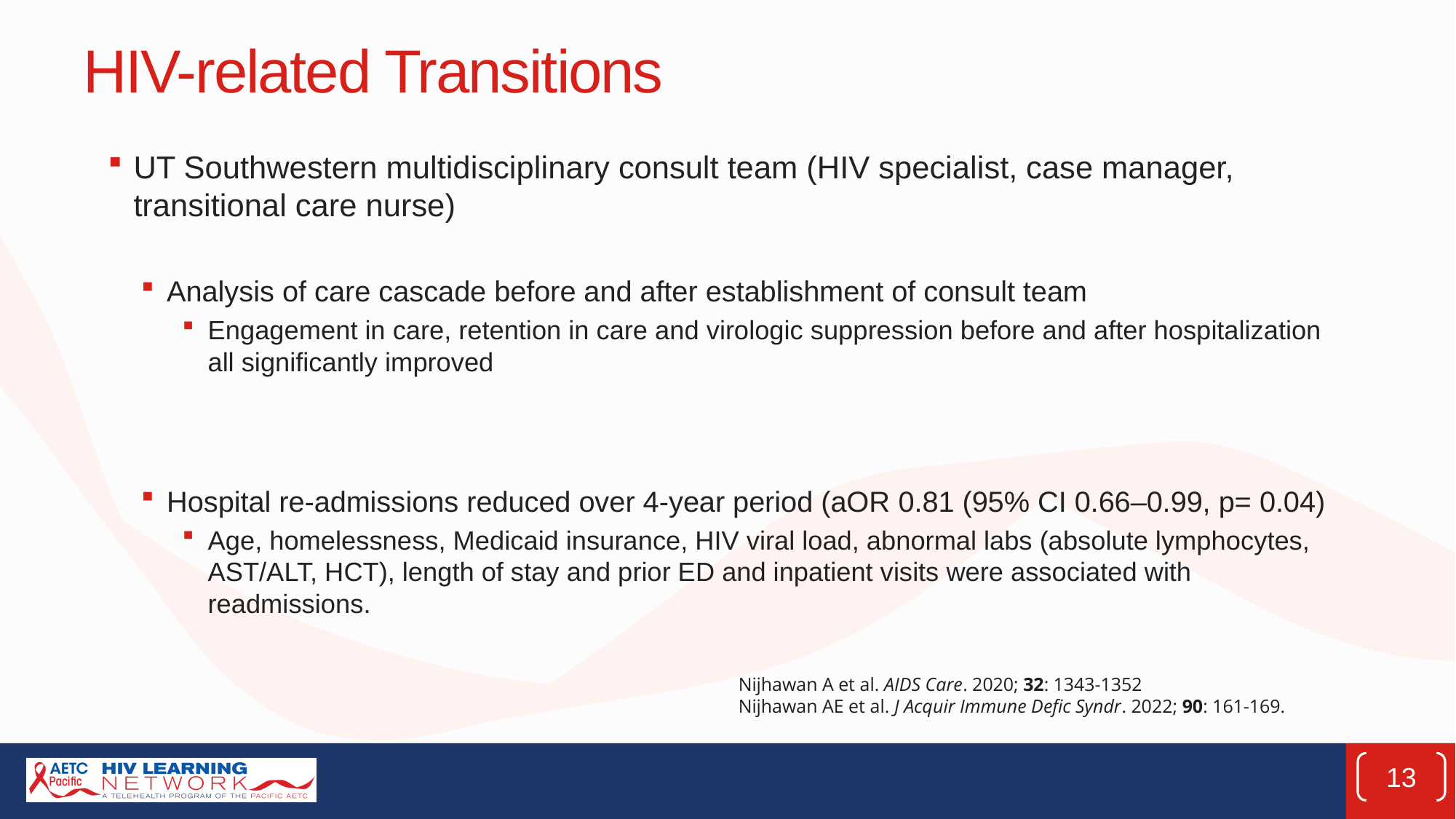

# HIV-related Transitions
UT Southwestern multidisciplinary consult team (HIV specialist, case manager, transitional care nurse)

Analysis of care cascade before and after establishment of consult team
Engagement in care, retention in care and virologic suppression before and after hospitalization all significantly improved

Hospital re-admissions reduced over 4-year period (aOR 0.81 (95% CI 0.66–0.99, p= 0.04)
Age, homelessness, Medicaid insurance, HIV viral load, abnormal labs (absolute lymphocytes, AST/ALT, HCT), length of stay and prior ED and inpatient visits were associated with readmissions.
Nijhawan A et al. AIDS Care. 2020; 32: 1343-1352
Nijhawan AE et al. J Acquir Immune Defic Syndr. 2022; 90: 161-169.
13